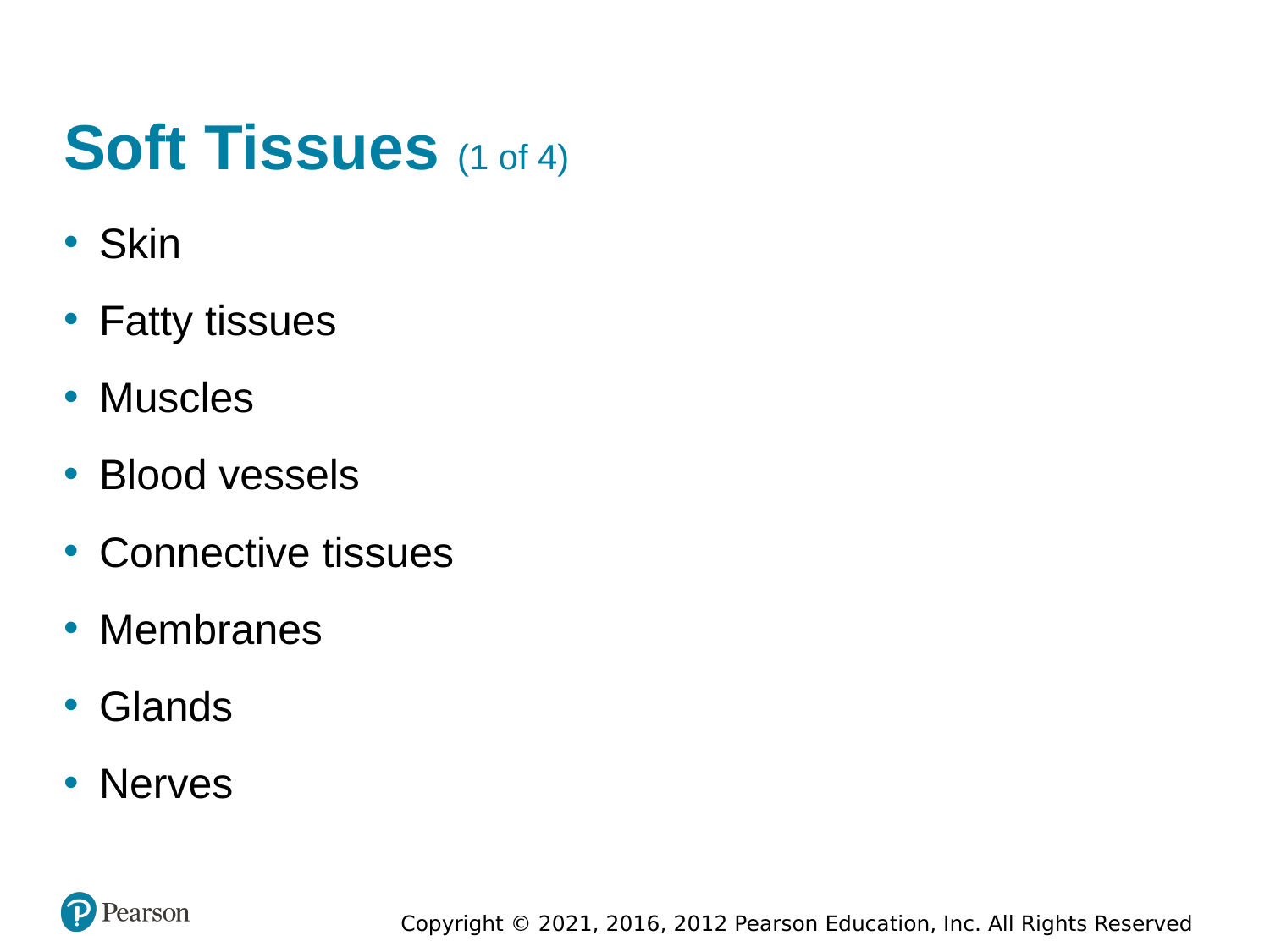

# Soft Tissues (1 of 4)
Skin
Fatty tissues
Muscles
Blood vessels
Connective tissues
Membranes
Glands
Nerves